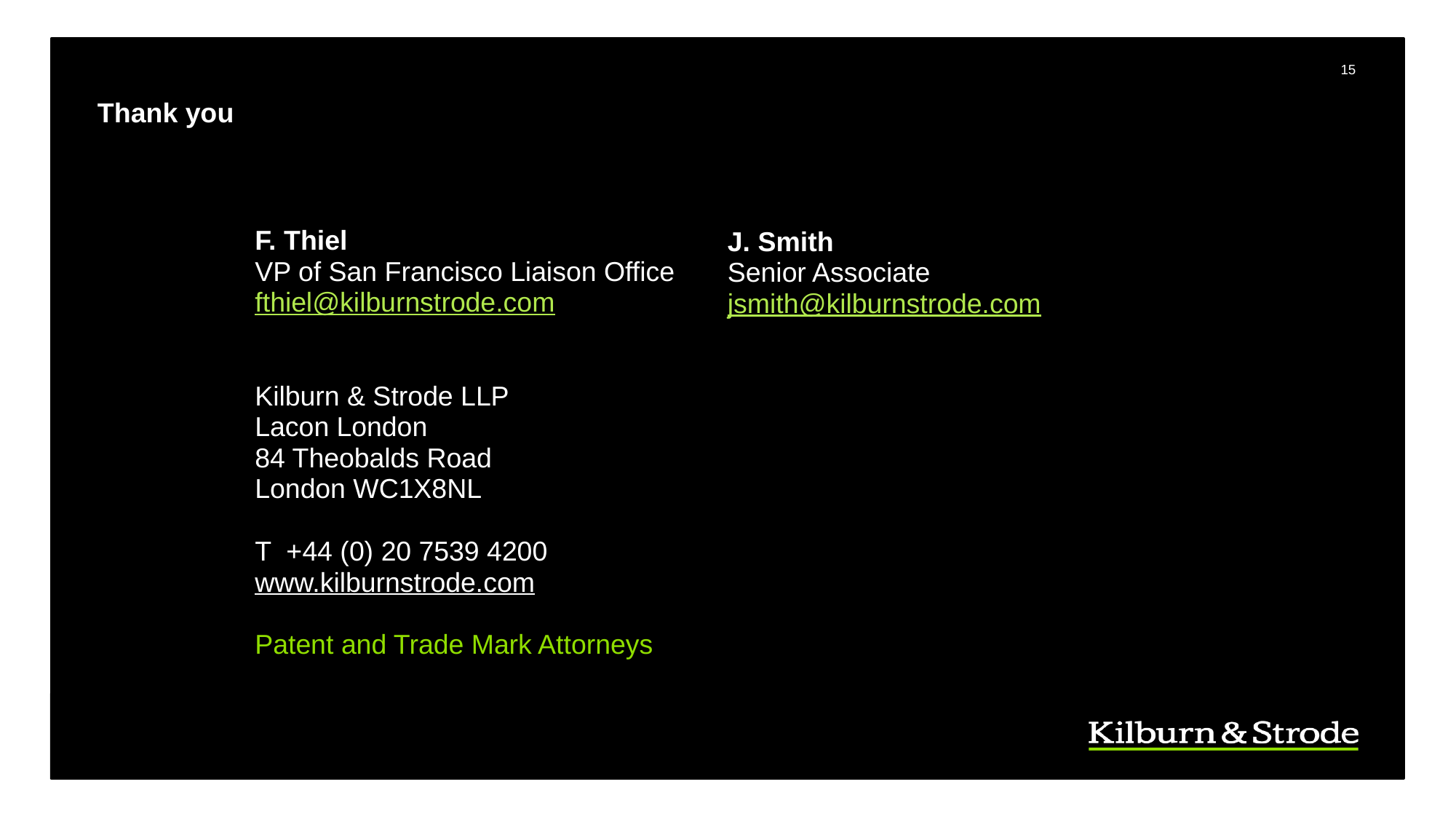

15
# Thank you
F. Thiel
VP of San Francisco Liaison Office
fthiel@kilburnstrode.com

Kilburn & Strode LLP
Lacon London
84 Theobalds Road
London WC1X8NL

T  +44 (0) 20 7539 4200
www.kilburnstrode.com

Patent and Trade Mark Attorneys
J. Smith
Senior Associate
jsmith@kilburnstrode.com